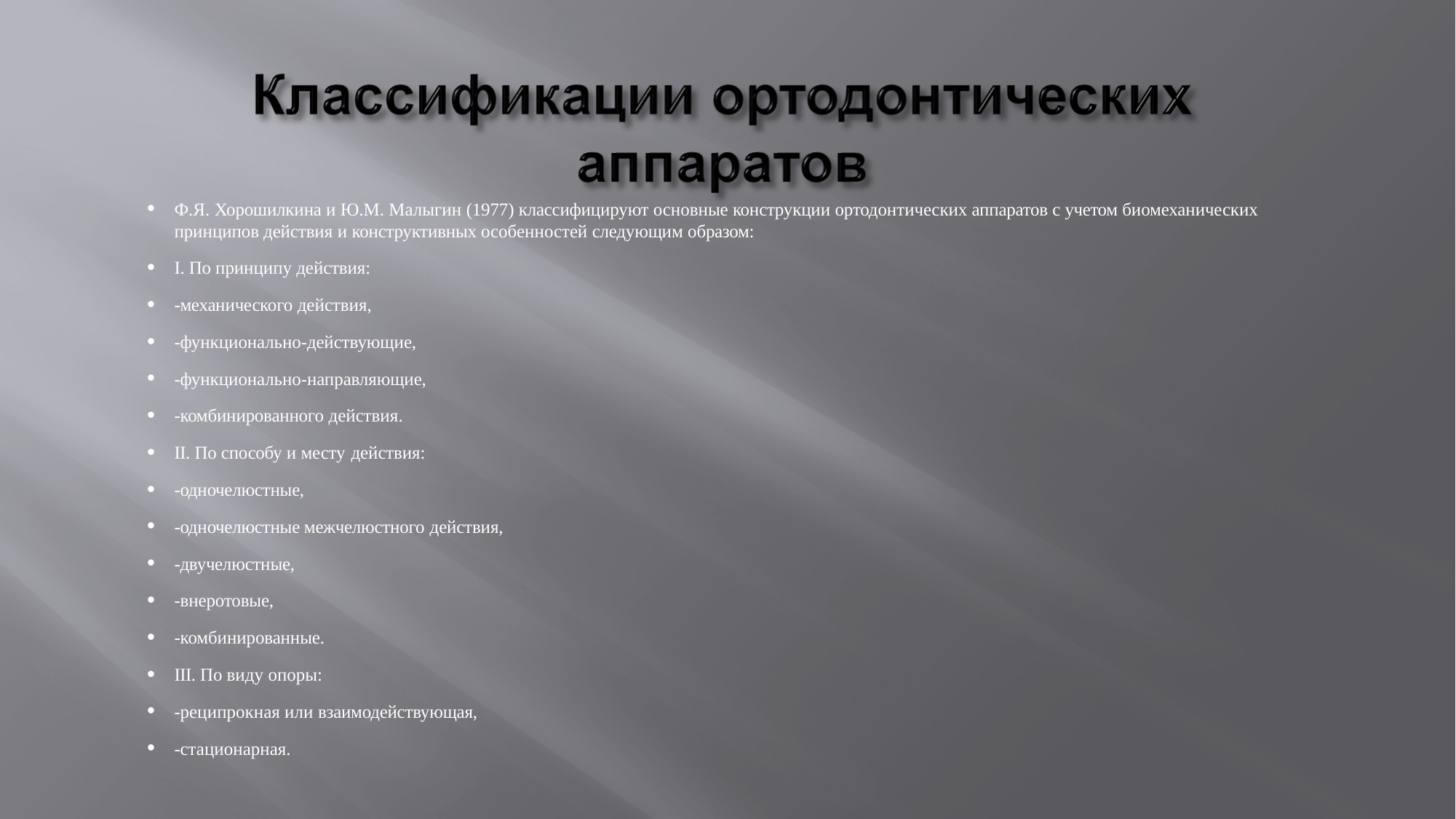

Ф.Я. Хорошилкина и Ю.М. Малыгин (1977) классифицируют основные конструкции ортодонтических аппаратов с учетом биомеханических  принципов действия и конструктивных особенностей следующим образом:
І. По принципу действия:
-механического действия,
-функционально-действующие,
-функционально-направляющие,
-комбинированного действия.
ІІ. По способу и месту действия:
-одночелюстные,
-одночелюстные межчелюстного действия,
-двучелюстные,
-внеротовые,
-комбинированные.
ІІІ. По виду опоры:
-реципрокная или взаимодействующая,
-стационарная.